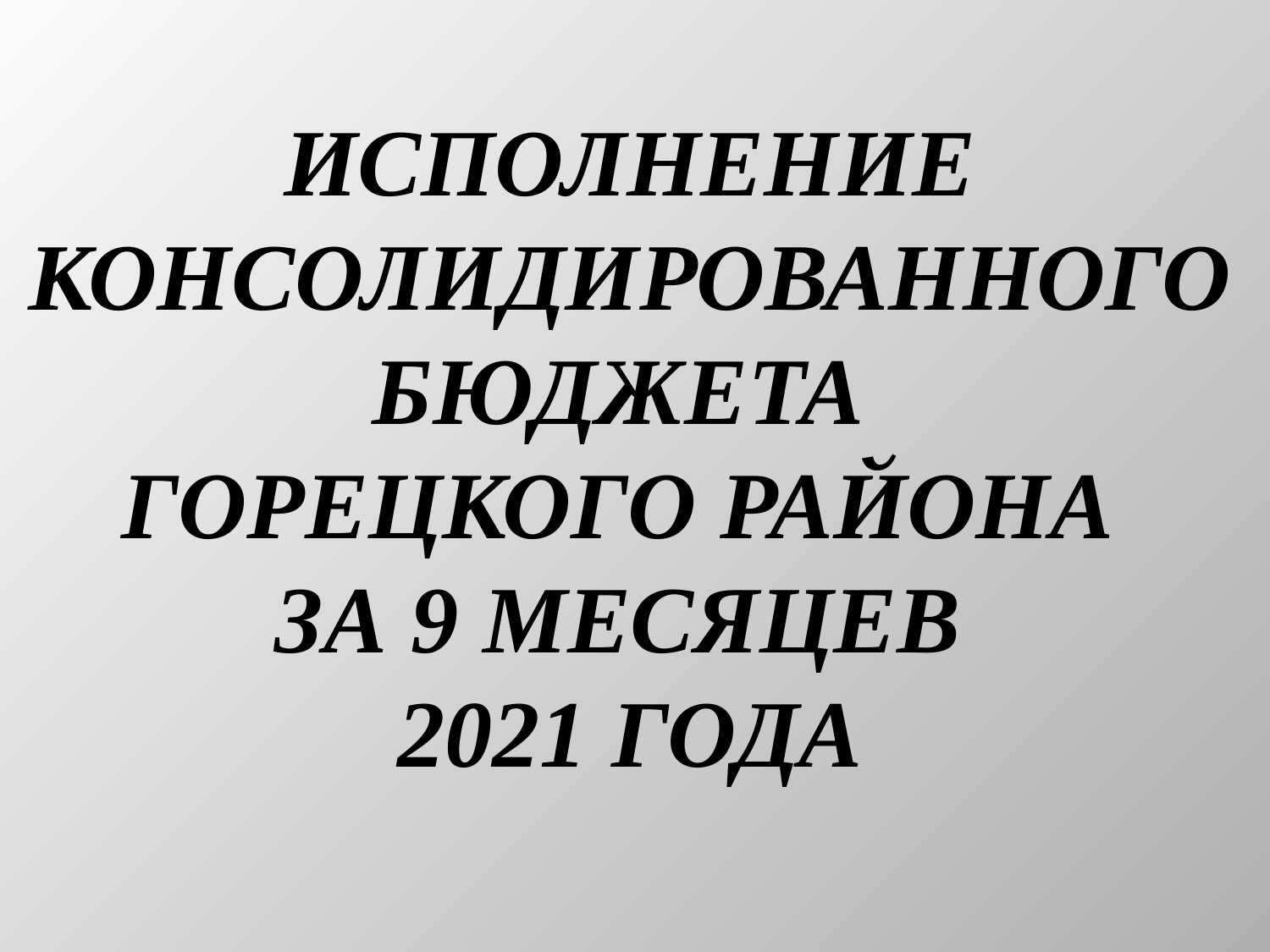

# Исполнение консолидированного бюджета Горецкого района за 9 месяцев 2021 года